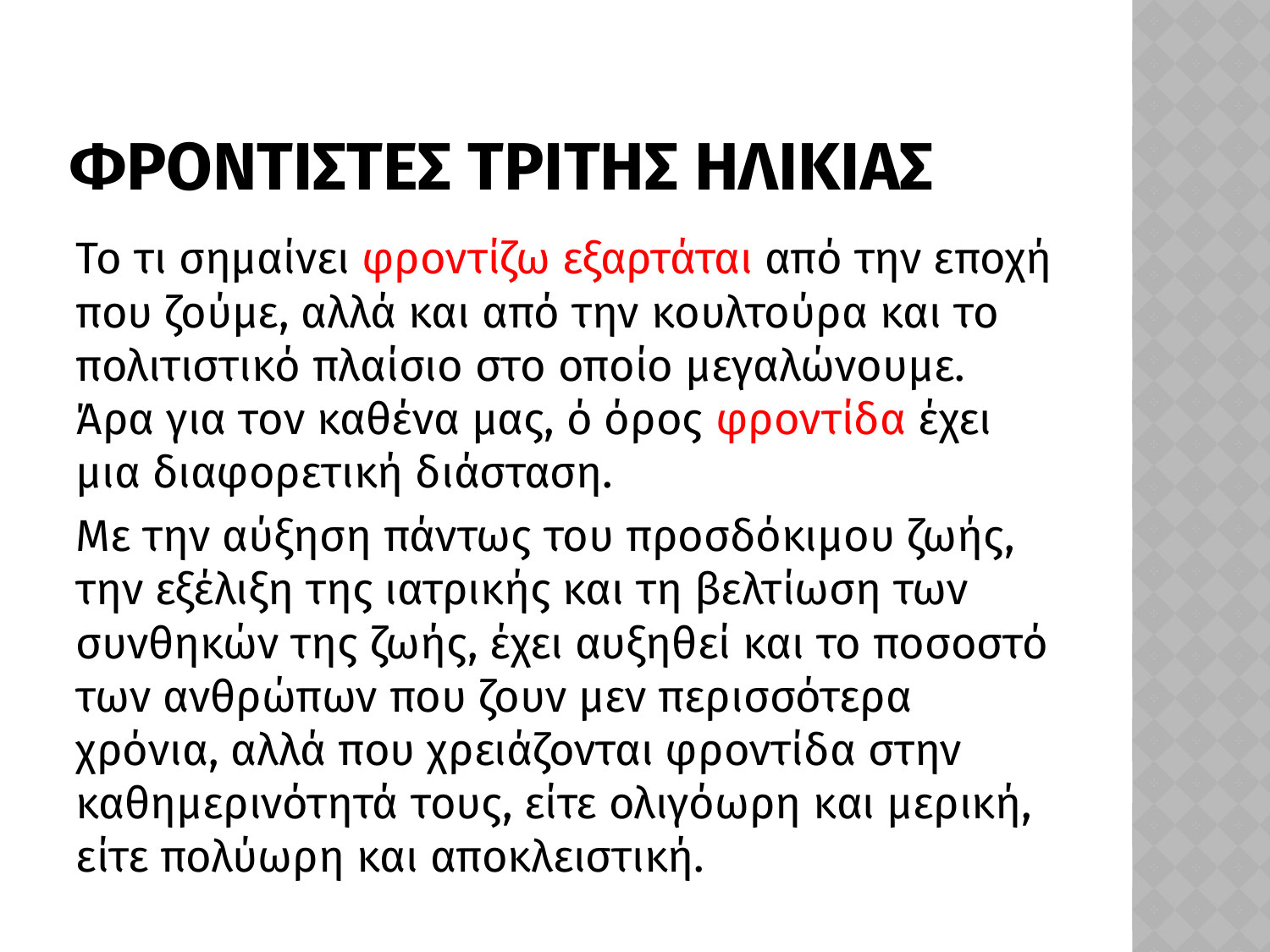

# Φροντιστεσ τριτησ ηλικιασ
Το τι σημαίνει φροντίζω εξαρτάται από την εποχή που ζούμε, αλλά και από την κουλτούρα και το πολιτιστικό πλαίσιο στο οποίο μεγαλώνουμε. Άρα για τον καθένα μας, ό όρος φροντίδα έχει μια διαφορετική διάσταση.
Με την αύξηση πάντως του προσδόκιμου ζωής, την εξέλιξη της ιατρικής και τη βελτίωση των συνθηκών της ζωής, έχει αυξηθεί και το ποσοστό των ανθρώπων που ζουν μεν περισσότερα χρόνια, αλλά που χρειάζονται φροντίδα στην καθημερινότητά τους, είτε ολιγόωρη και μερική, είτε πολύωρη και αποκλειστική.